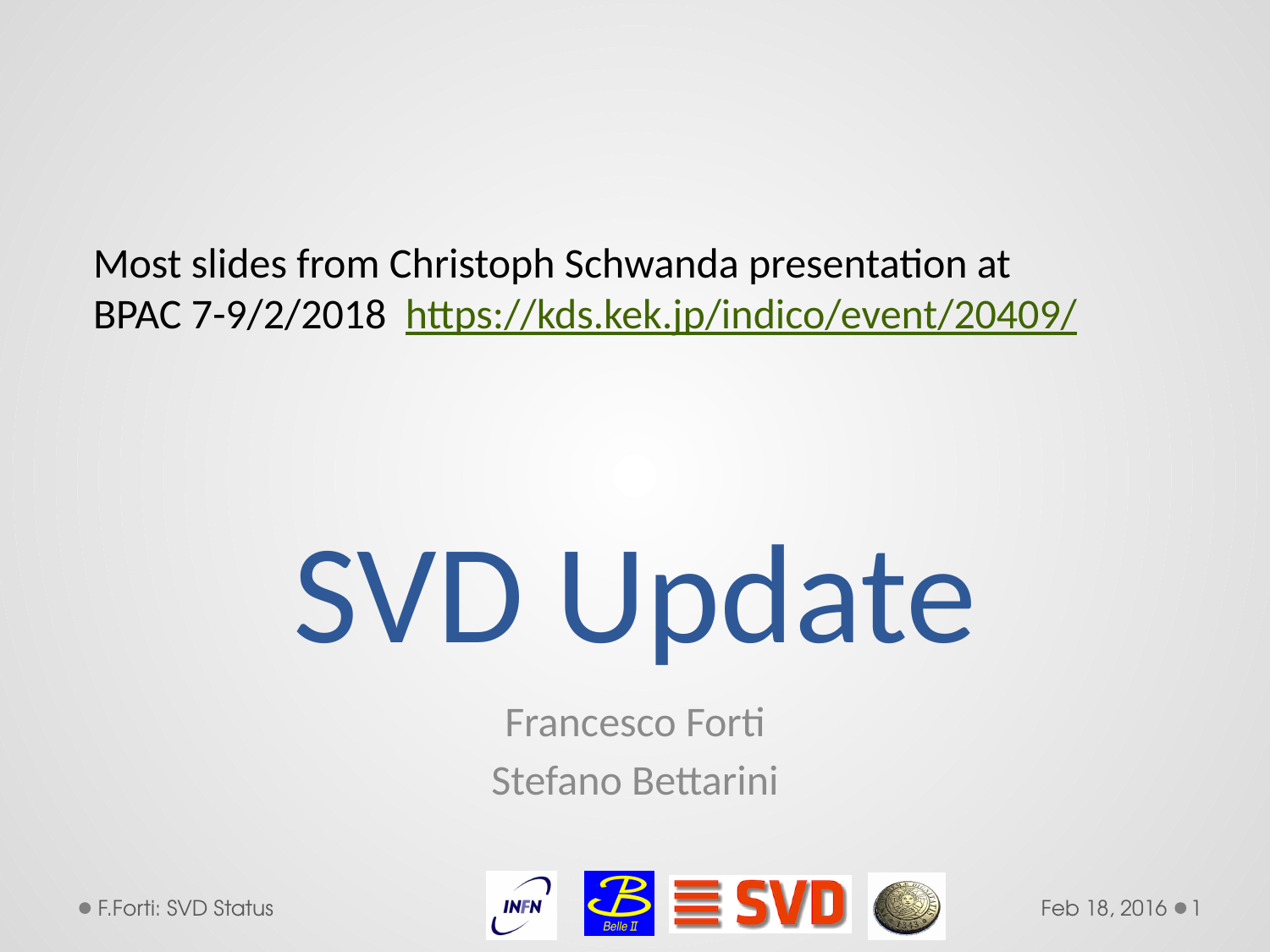

# SVD Update
Most slides from Christoph Schwanda presentation at
BPAC 7-9/2/2018  https://kds.kek.jp/indico/event/20409/
Francesco Forti
Stefano Bettarini
F.Forti: SVD Status
Feb 18, 2016
1